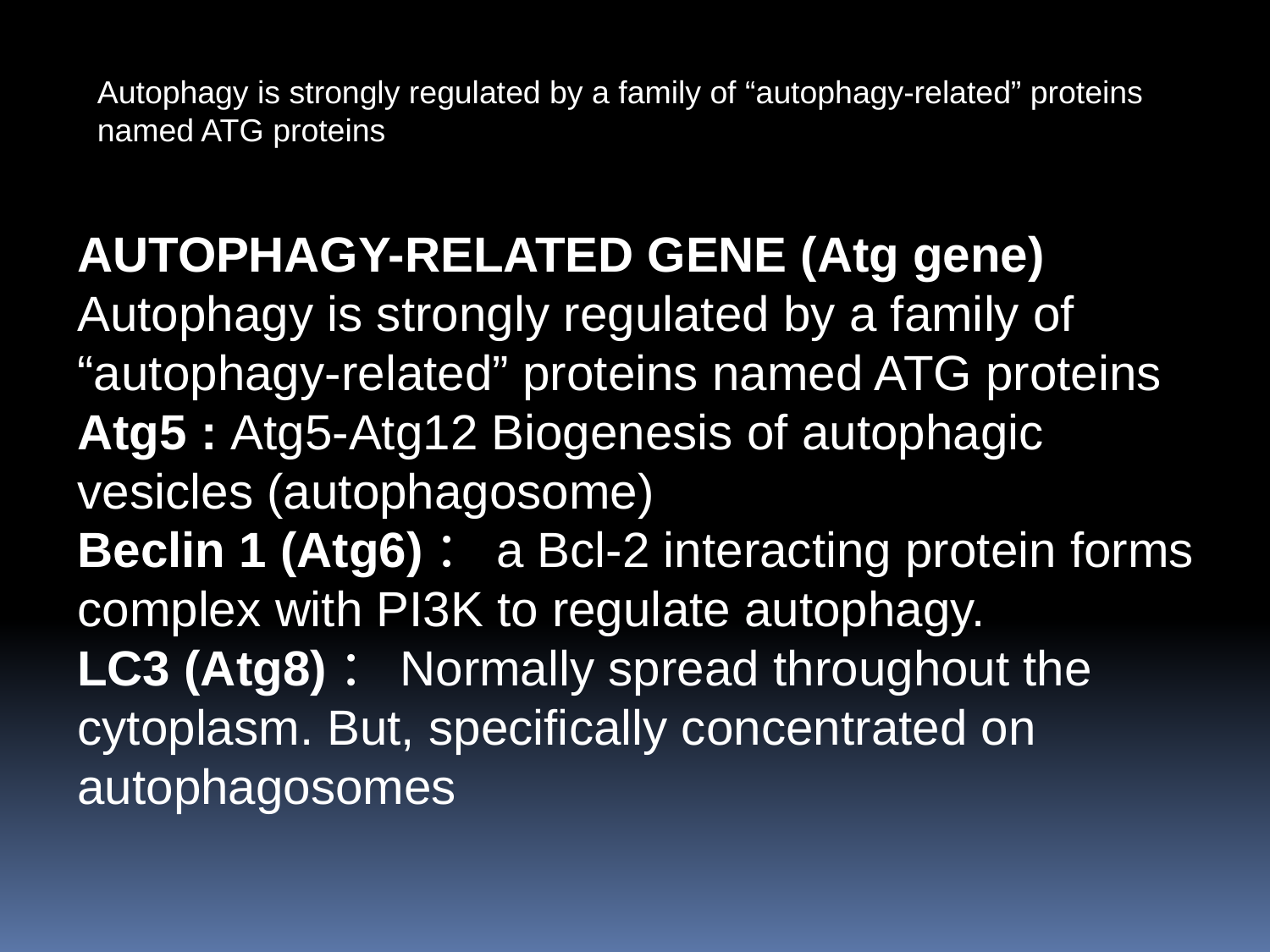

Autophagy is strongly regulated by a family of “autophagy-related” proteins named ATG proteins
AUTOPHAGY-RELATED GENE (Atg gene)
Autophagy is strongly regulated by a family of “autophagy-related” proteins named ATG proteins
Atg5 : Atg5-Atg12 Biogenesis of autophagic vesicles (autophagosome)
Beclin 1 (Atg6)：a Bcl-2 interacting protein forms complex with PI3K to regulate autophagy.
LC3 (Atg8)：Normally spread throughout the cytoplasm. But, specifically concentrated on autophagosomes